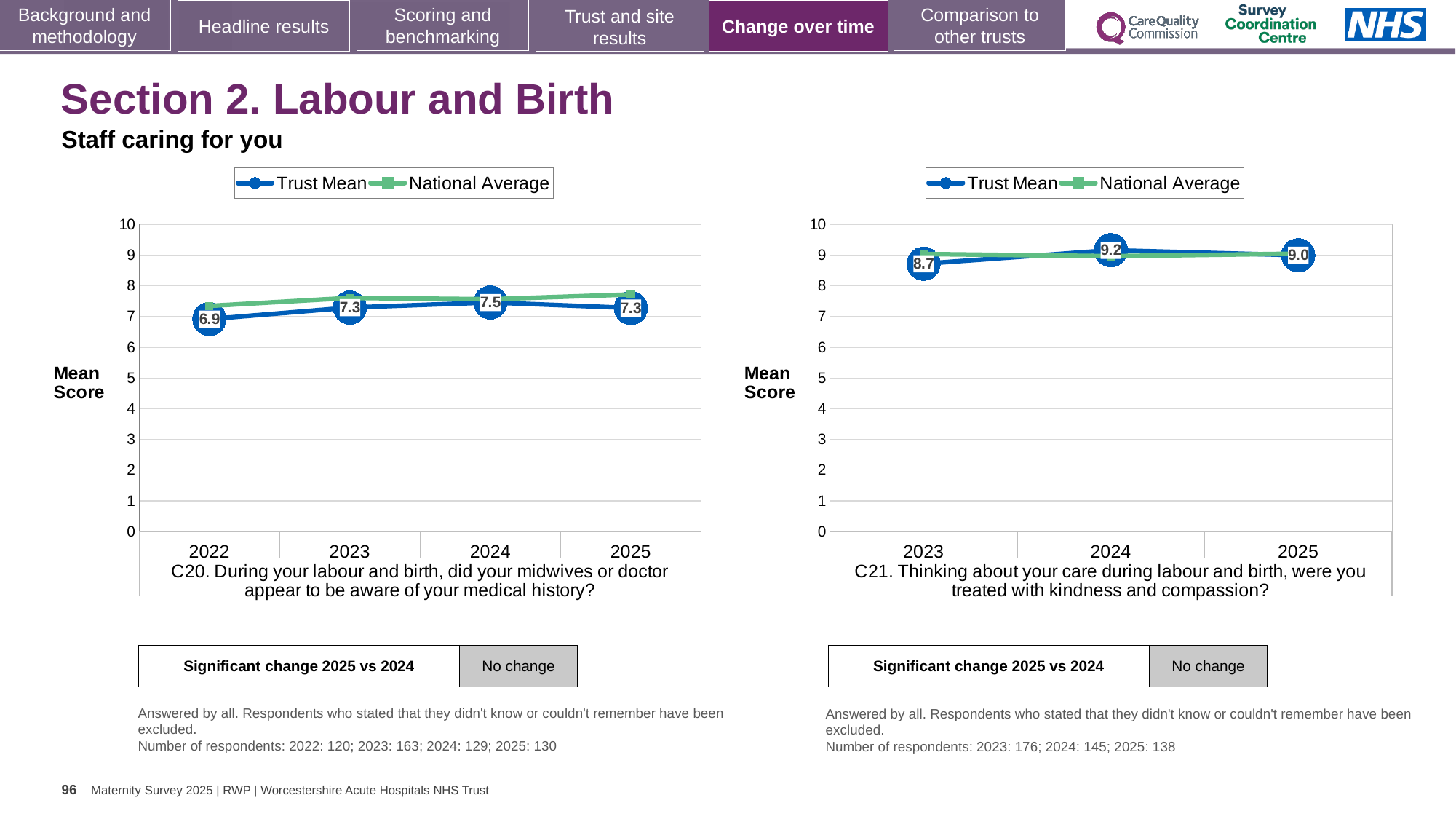

# Section 2. Labour and Birth
Staff caring for you

### Chart

| Category | Trust Mean | National Average |
|---|---|---|
| 2022 | 6.918065841035857 | 7.346653180954848 |
| 2023 | 7.293548449061622 | 7.606904854114396 |
| 2024 | 7.458843840411613 | 7.564923219461404 |
| 2025 | 7.27954811399648 | 7.720061094115055 |

### Chart

| Category | Trust Mean | National Average |
|---|---|---|
| 2023 | 8.718958035768978 | 9.034909252920883 |
| 2024 | 9.15967441320513 | 8.964978293056308 |
| 2025 | 8.99609110541314 | 9.045707248192983 |
| Significant change 2025 vs 2024 | No change |
| --- | --- |
| Significant change 2025 vs 2024 | No change |
| --- | --- |
Answered by all. Respondents who stated that they didn't know or couldn't remember have been excluded.
Number of respondents: 2022: 120; 2023: 163; 2024: 129; 2025: 130
Answered by all. Respondents who stated that they didn't know or couldn't remember have been excluded.
Number of respondents: 2023: 176; 2024: 145; 2025: 138
96